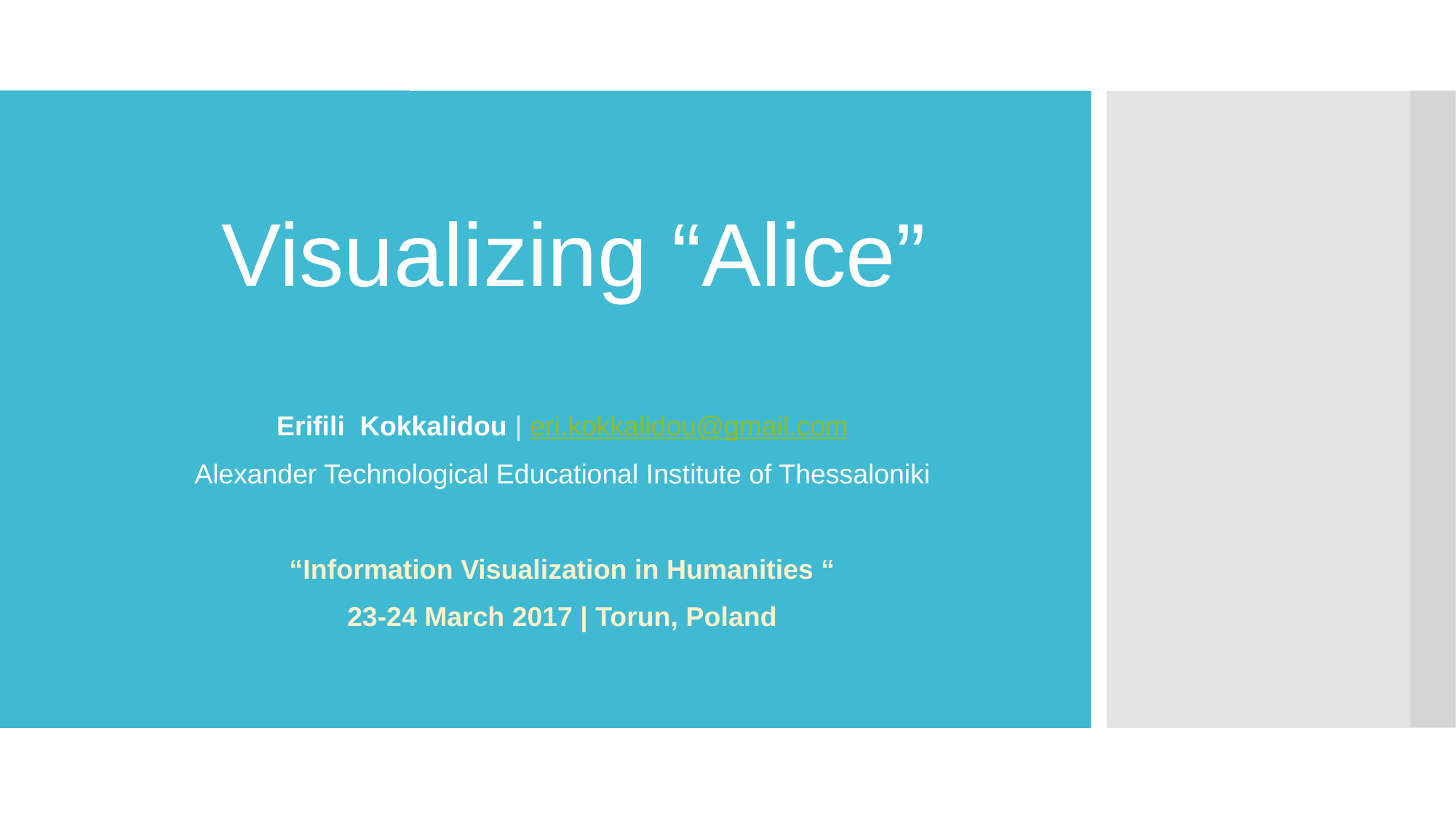

# Visualizing “Alice”
Erifili  Kokkalidou | eri.kokkalidou@gmail.com
Alexander Technological Educational Institute of Thessaloniki

“Information Visualization in Humanities “
23-24 March 2017 | Torun, Poland